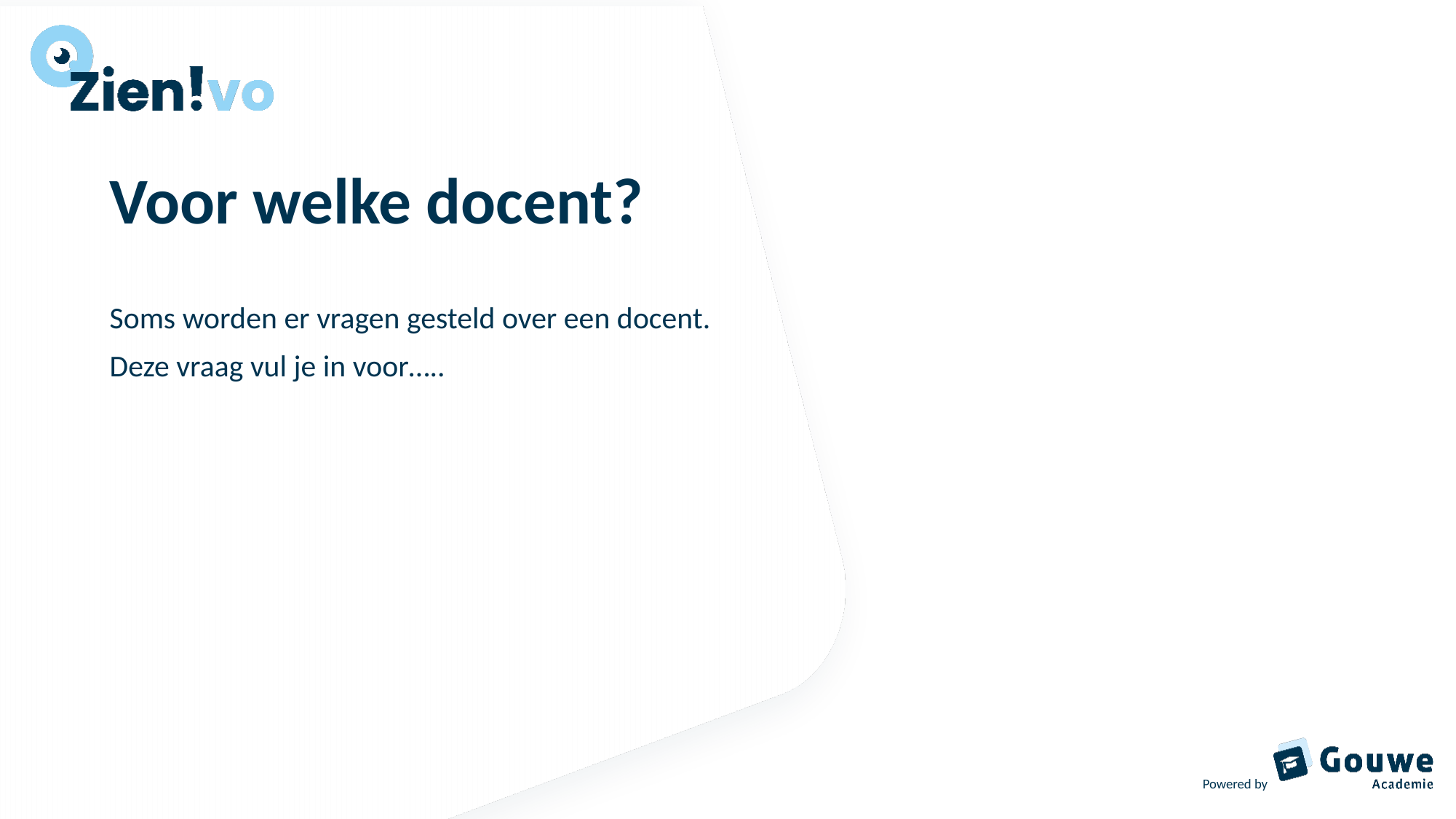

Voor welke docent?
Soms worden er vragen gesteld over een docent.
Deze vraag vul je in voor…..